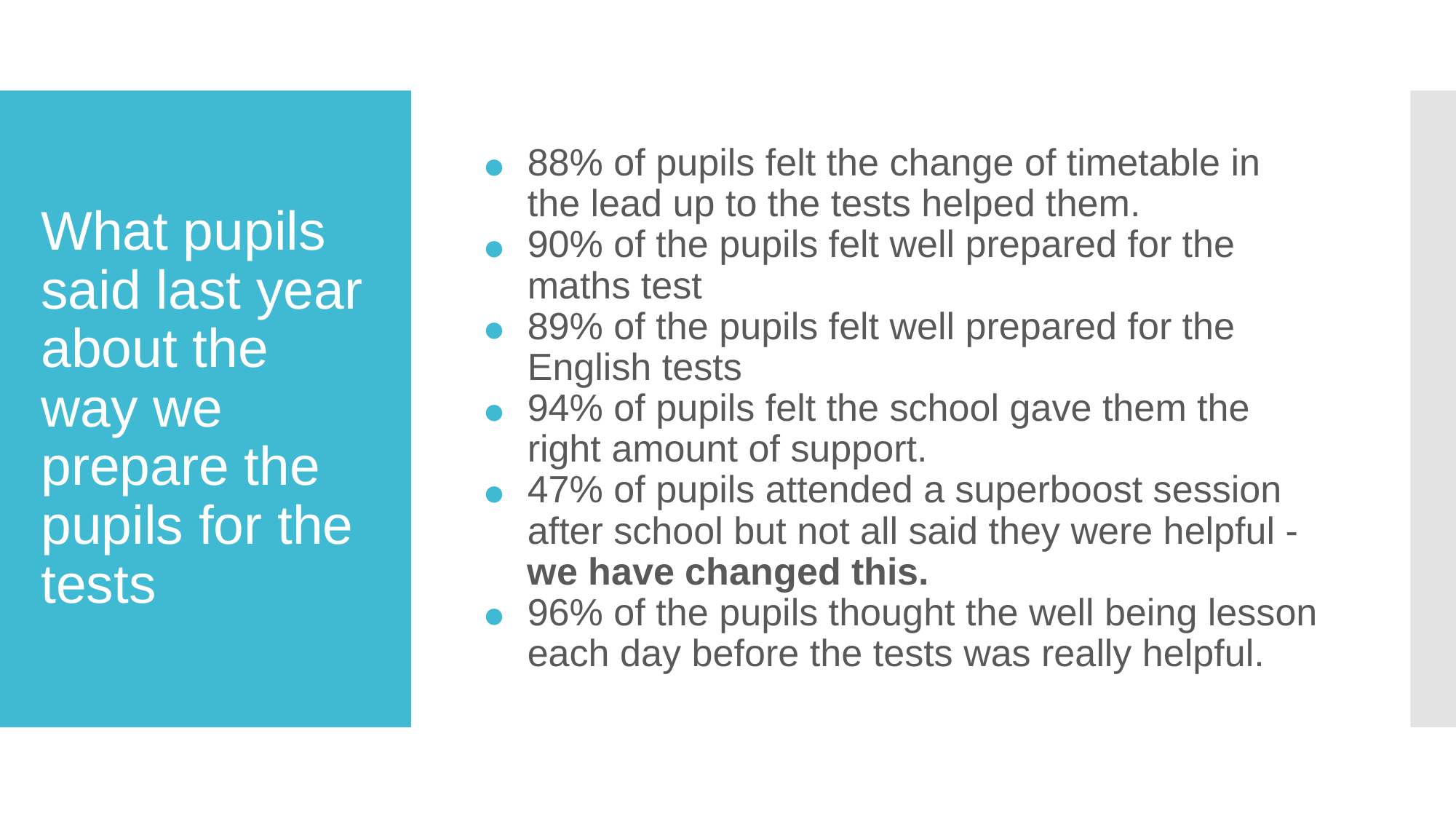

88% of pupils felt the change of timetable in the lead up to the tests helped them.
90% of the pupils felt well prepared for the maths test
89% of the pupils felt well prepared for the English tests
94% of pupils felt the school gave them the right amount of support.
47% of pupils attended a superboost session after school but not all said they were helpful - we have changed this.
96% of the pupils thought the well being lesson each day before the tests was really helpful.
# What pupils said last year about the way we prepare the pupils for the tests